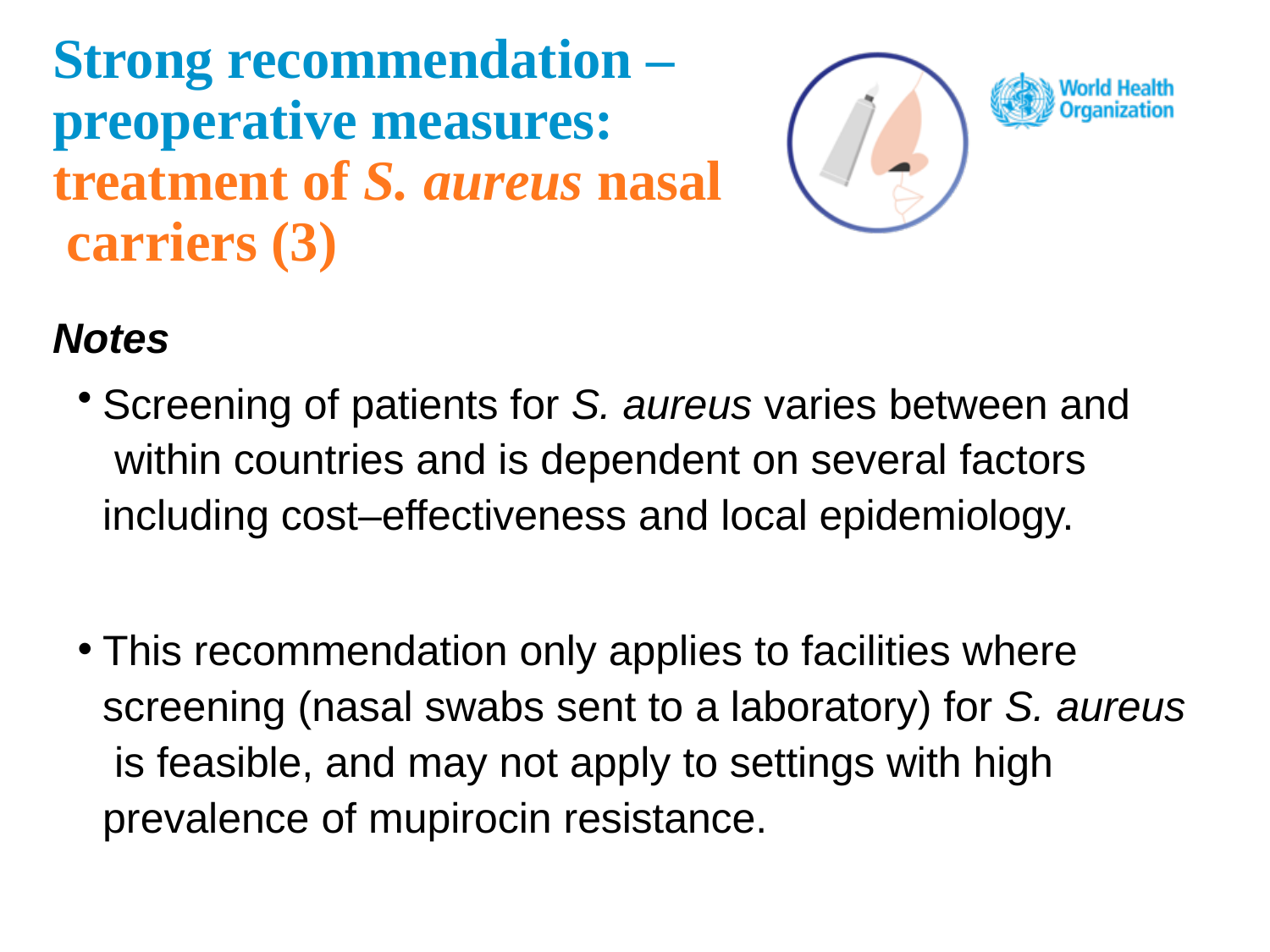

# Strong recommendation –  preoperative measures:  treatment of S. aureus nasal  carriers (3)

Notes
Screening of patients for S. aureus varies between and  within countries and is dependent on several factors  including cost–effectiveness and local epidemiology.

This recommendation only applies to facilities where  screening (nasal swabs sent to a laboratory) for S. aureus  is feasible, and may not apply to settings with high  prevalence of mupirocin resistance.